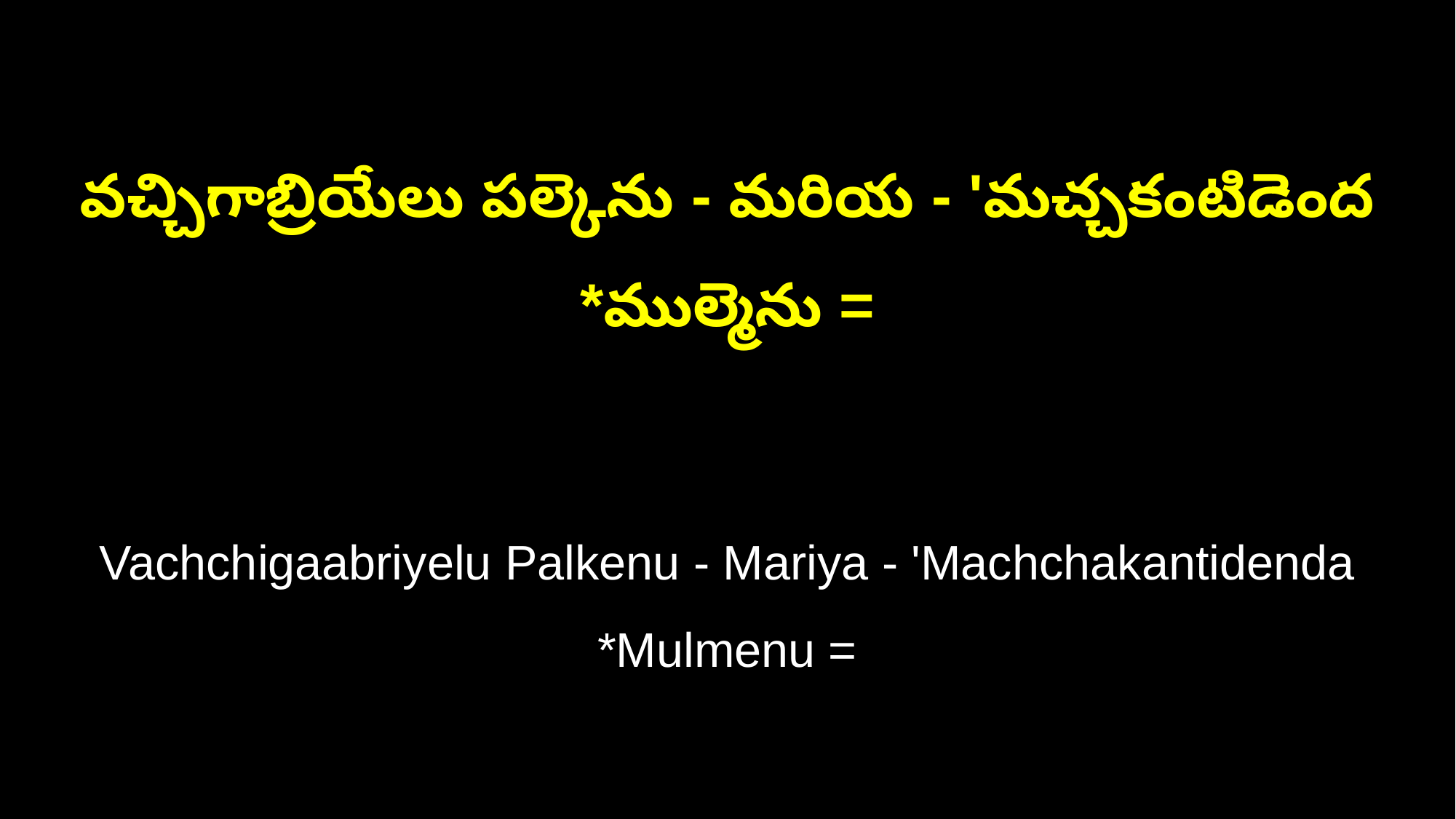

వచ్చిగాబ్రియేలు పల్కెను - మరియ - 'మచ్చకంటిడెంద *ముల్మెను =
Vachchigaabriyelu Palkenu - Mariya - 'Machchakantidenda *Mulmenu =